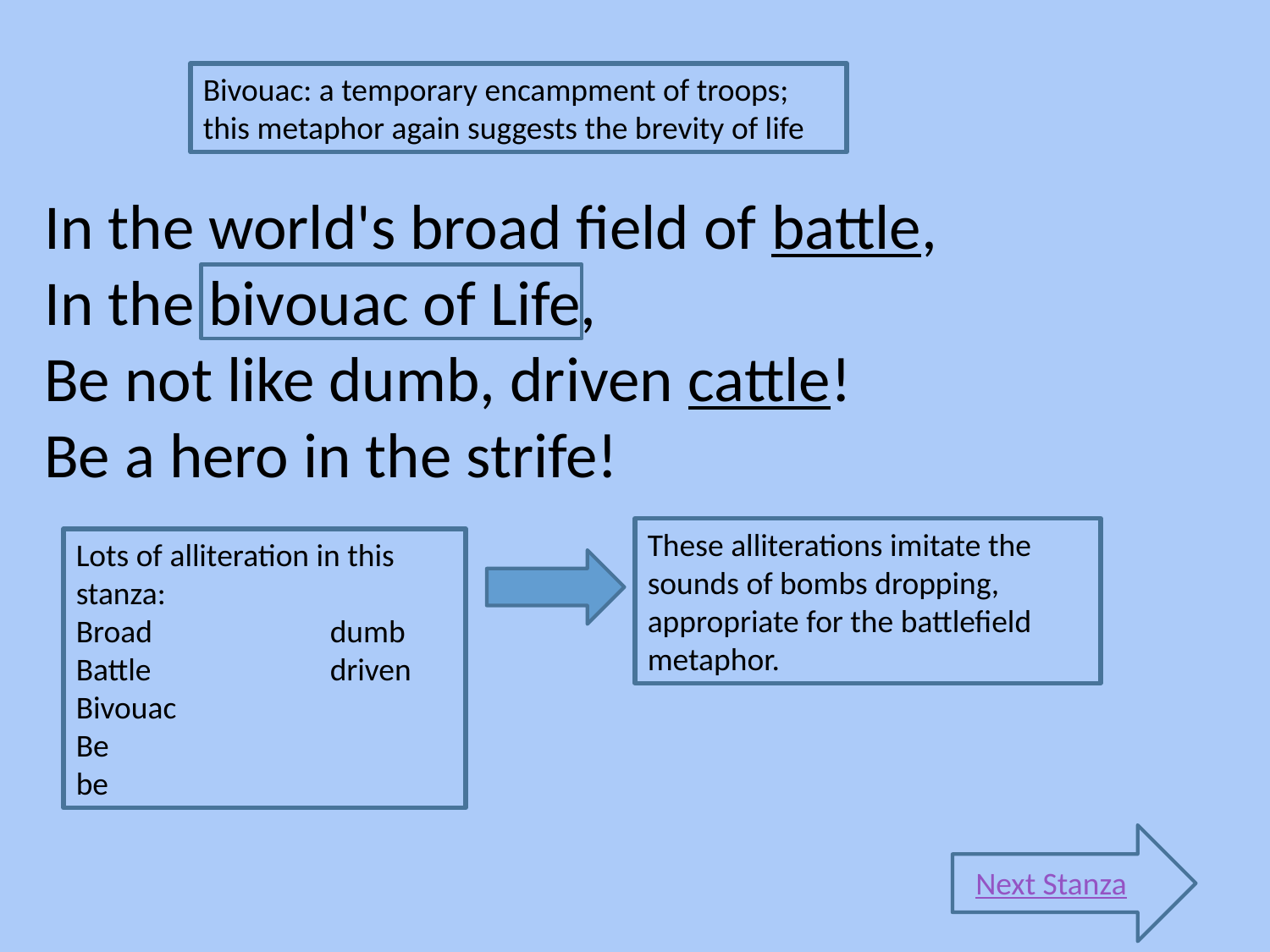

Bivouac: a temporary encampment of troops; this metaphor again suggests the brevity of life

In the world's broad field of battle,
In the bivouac of Life,
Be not like dumb, driven cattle!
Be a hero in the strife!
These alliterations imitate the sounds of bombs dropping, appropriate for the battlefield metaphor.
Lots of alliteration in this stanza:
Broad		dumb
Battle		driven
Bivouac
Be
be

Next Stanza